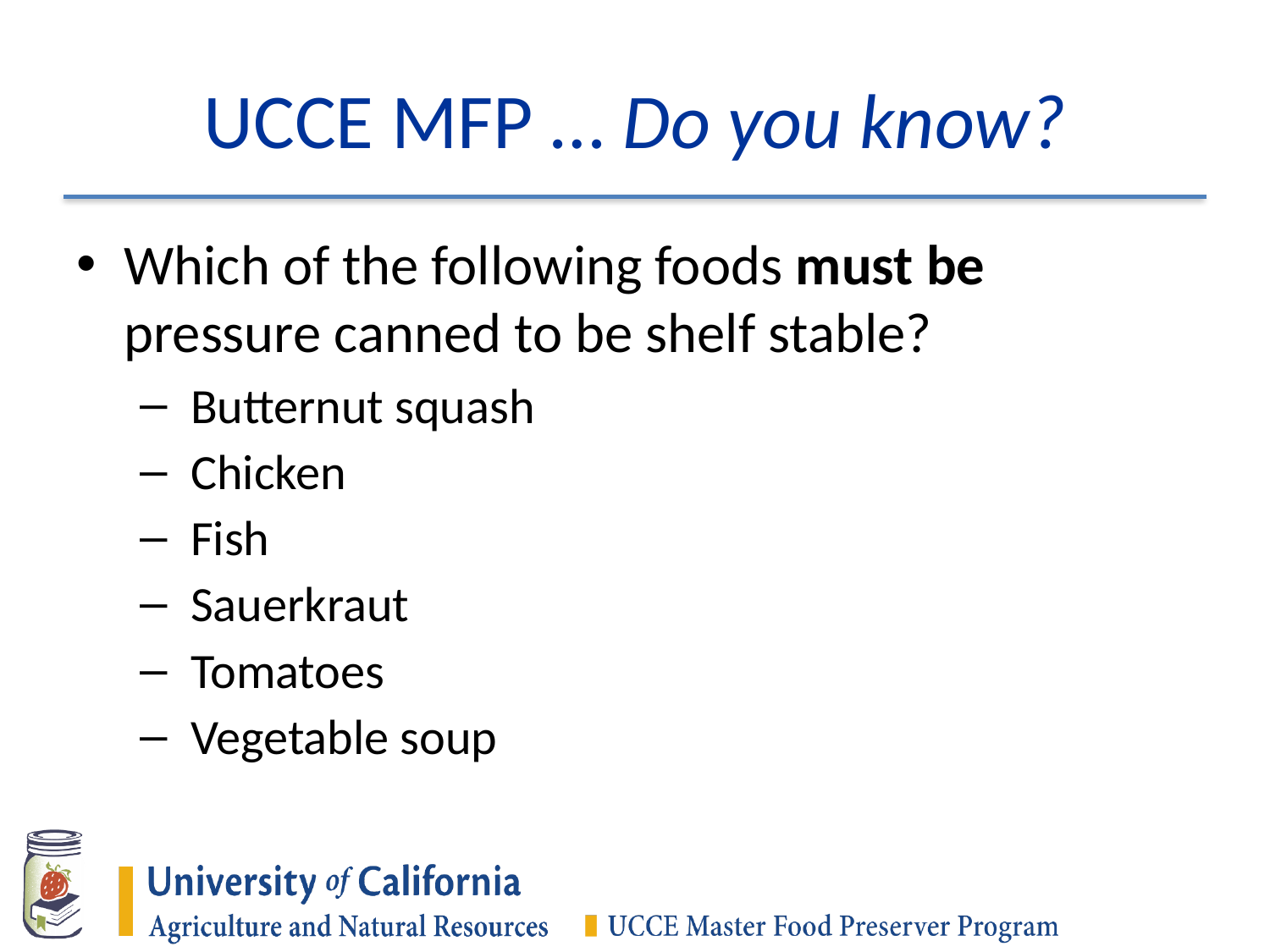

# UCCE MFP … Do you know?
Which of the following foods must be pressure canned to be shelf stable?
 Butternut squash
 Chicken
 Fish
 Sauerkraut
 Tomatoes
 Vegetable soup